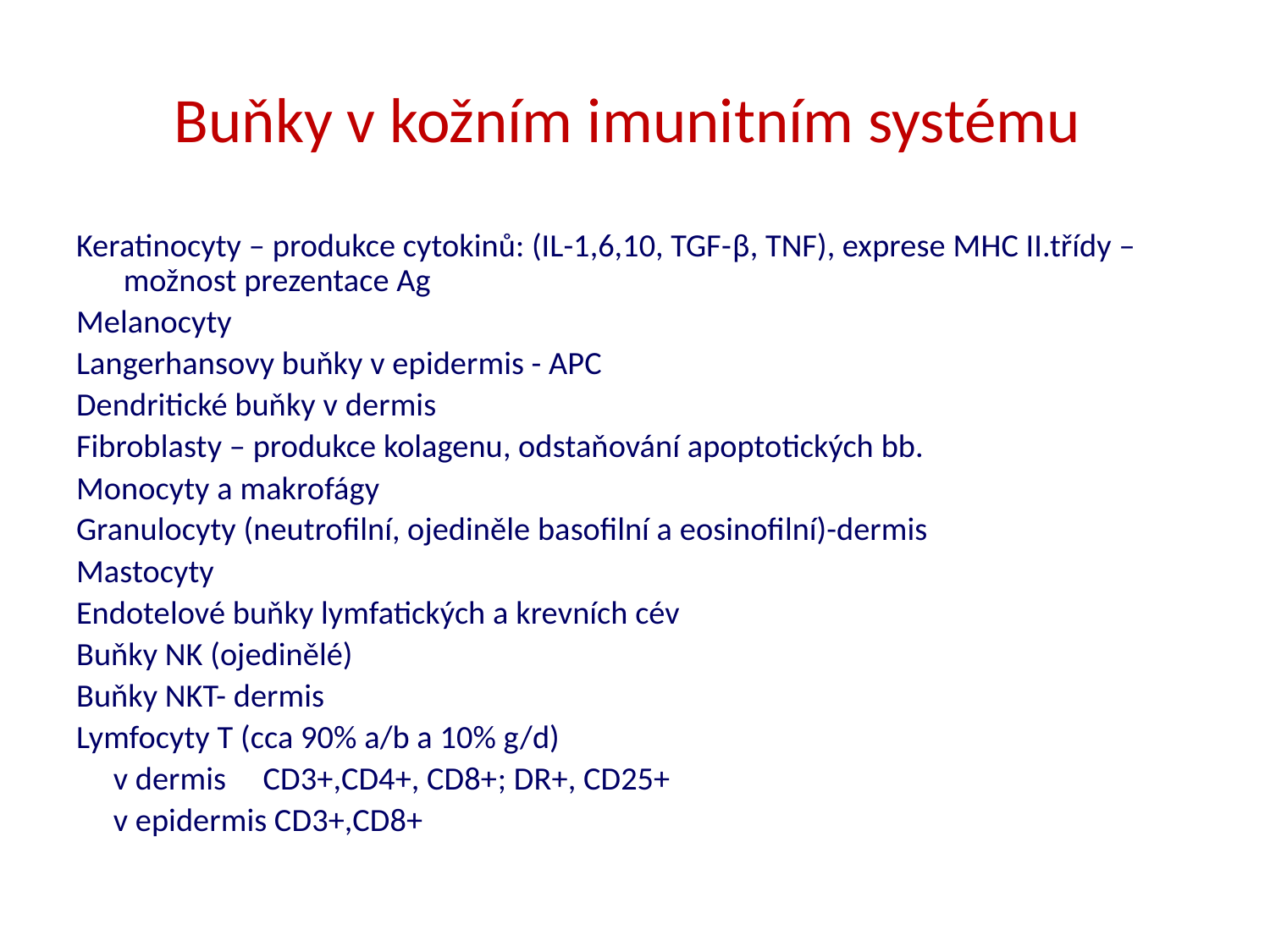

# Buňky v kožním imunitním systému
Keratinocyty – produkce cytokinů: (IL-1,6,10, TGF-β, TNF), exprese MHC II.třídy – možnost prezentace Ag
Melanocyty
Langerhansovy buňky v epidermis - APC
Dendritické buňky v dermis
Fibroblasty – produkce kolagenu, odstaňování apoptotických bb.
Monocyty a makrofágy
Granulocyty (neutrofilní, ojediněle basofilní a eosinofilní)-dermis
Mastocyty
Endotelové buňky lymfatických a krevních cév
Buňky NK (ojedinělé)
Buňky NKT- dermis
Lymfocyty T (cca 90% a/b a 10% g/d)
     v dermis     CD3+,CD4+, CD8+; DR+, CD25+
     v epidermis CD3+,CD8+